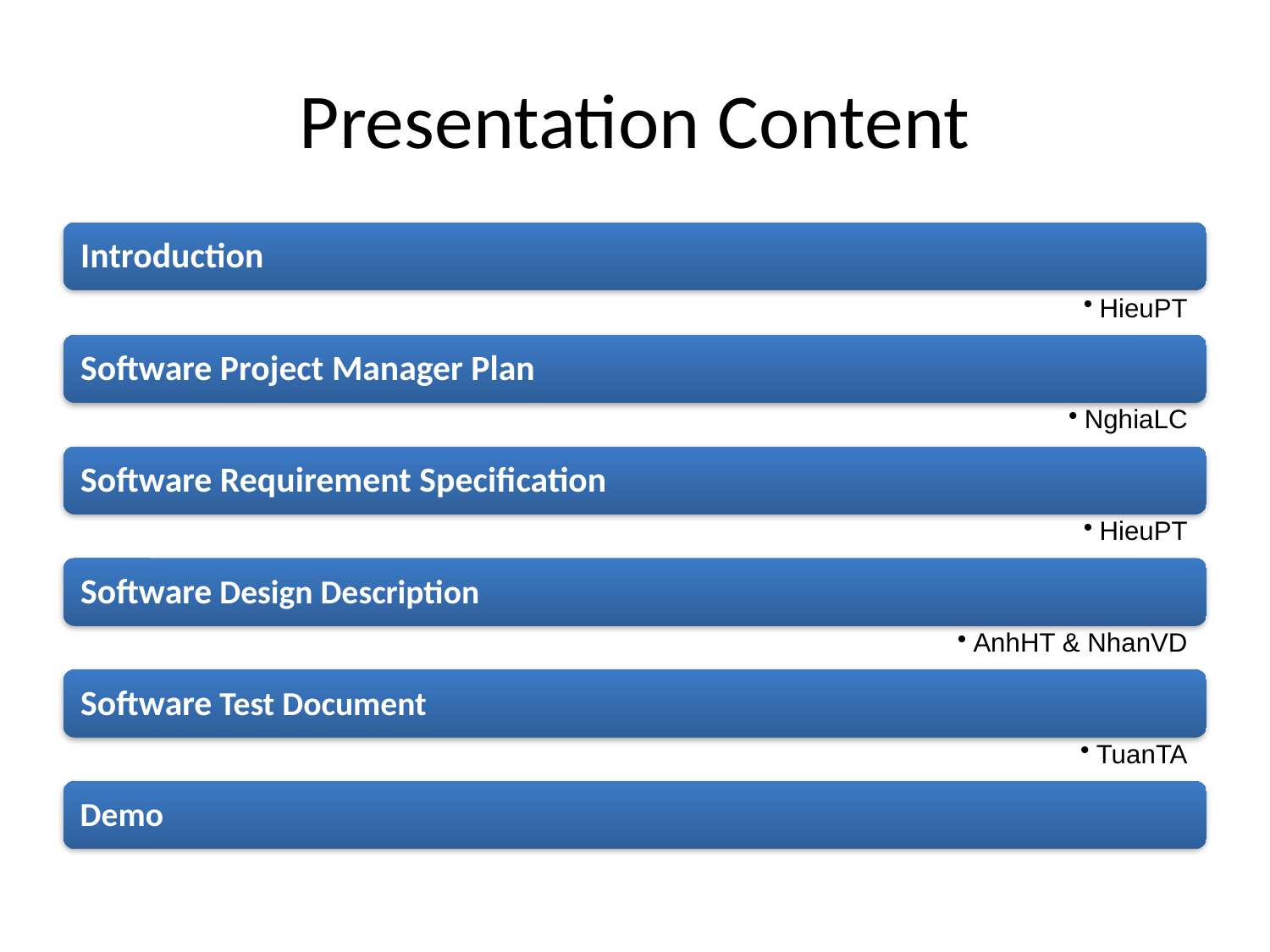

# Presentation Content
Introduction
HieuPT
Software Project Manager Plan
NghiaLC
Software Requirement Specification
HieuPT
Software Design Description
AnhHT & NhanVD
Software Test Document
TuanTA
Demo